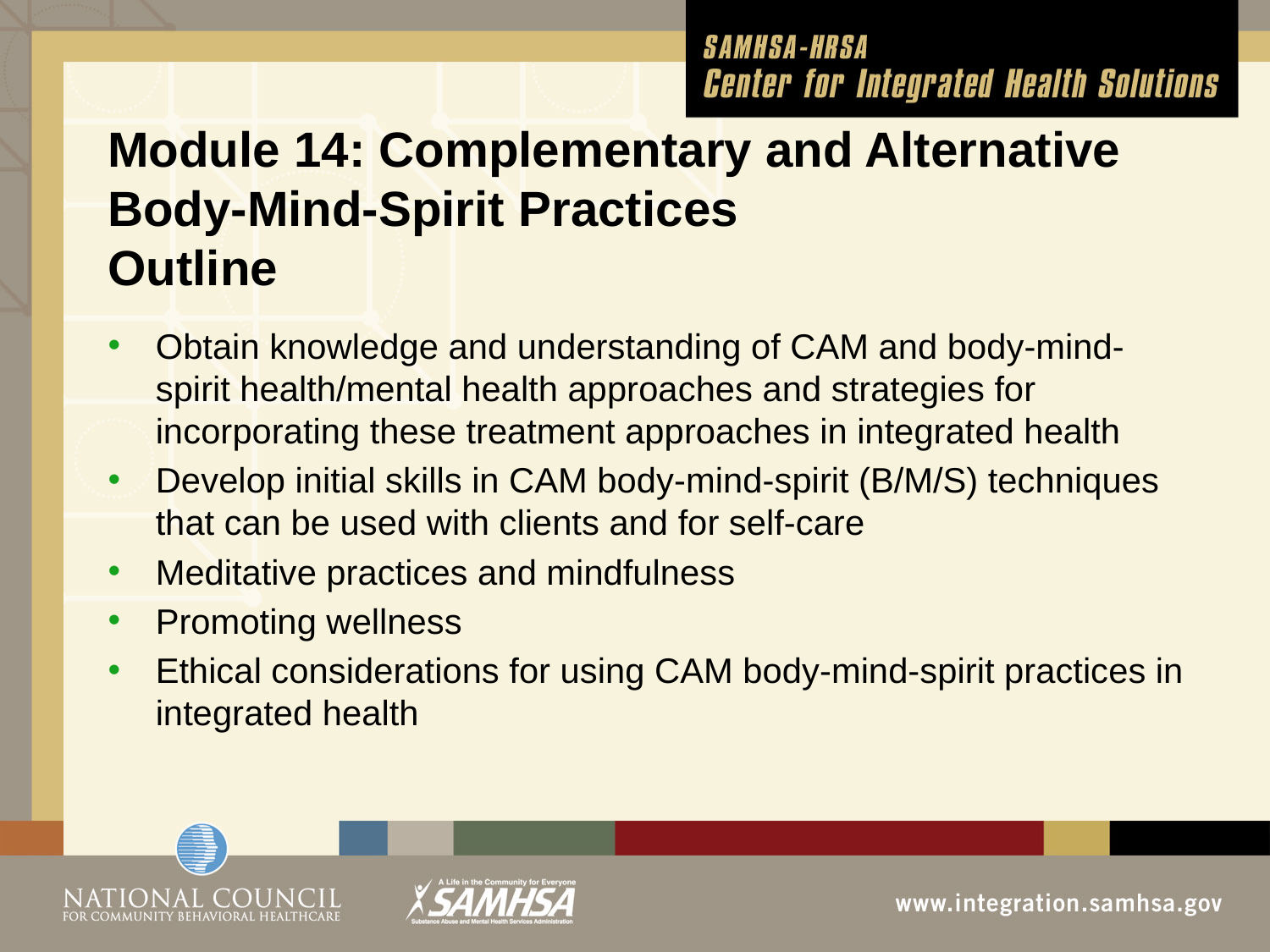

# Module 14: Complementary and Alternative Body-Mind-Spirit Practices Outline
Obtain knowledge and understanding of CAM and body-mind-spirit health/mental health approaches and strategies for incorporating these treatment approaches in integrated health
Develop initial skills in CAM body-mind-spirit (B/M/S) techniques that can be used with clients and for self-care
Meditative practices and mindfulness
Promoting wellness
Ethical considerations for using CAM body-mind-spirit practices in integrated health